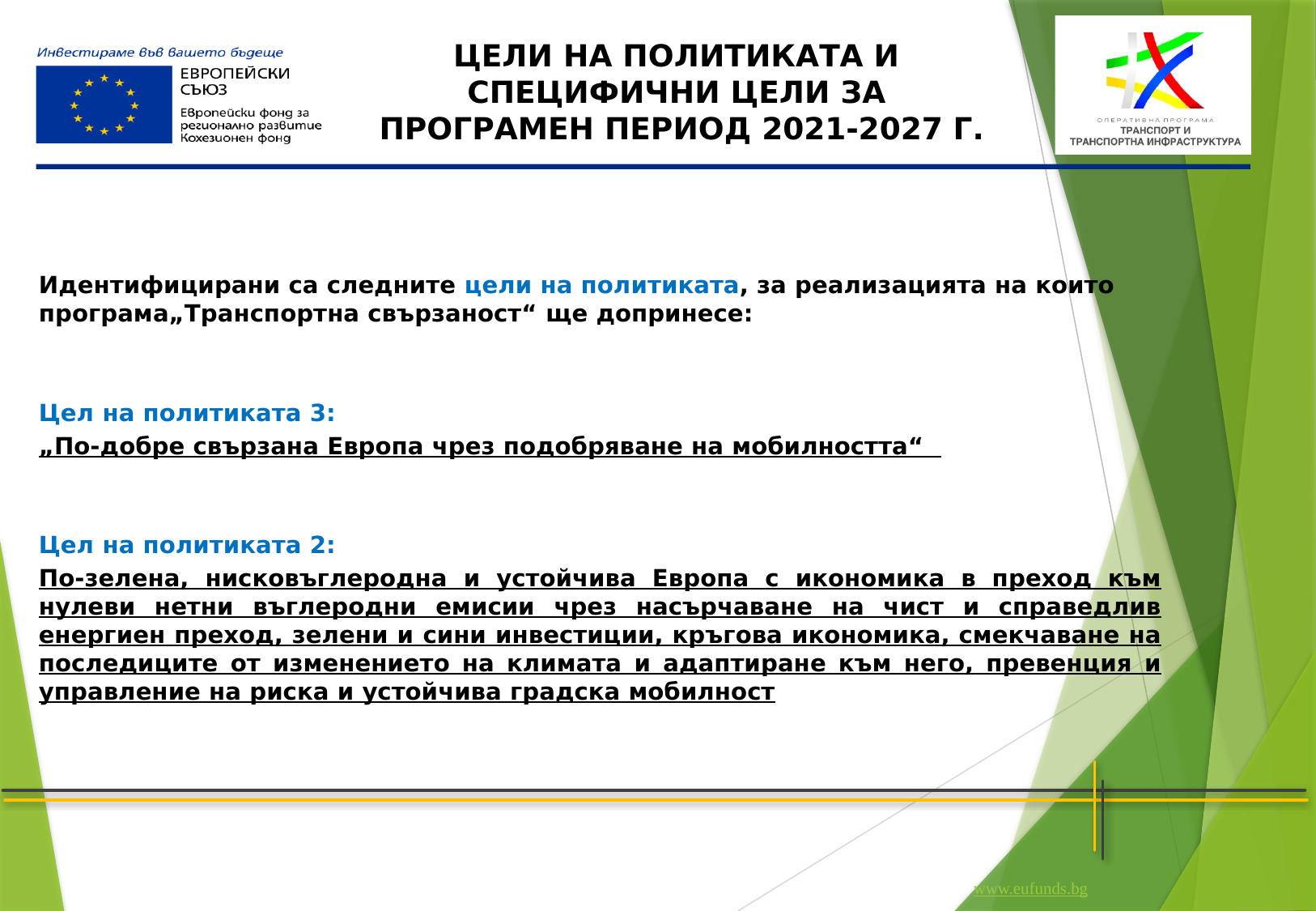

Цели на политиката и
специфични цели за
програмен период 2021-2027 г.
Идентифицирани са следните цели на политиката, за реализацията на които програма„Транспортна свързаност“ ще допринесе:

Цел на политиката 3:
„По-добре свързана Европа чрез подобряване на мобилността“

Цел на политиката 2:
По-зелена, нисковъглеродна и устойчива Европа с икономика в преход към нулеви нетни въглеродни емисии чрез насърчаване на чист и справедлив енергиен преход, зелени и сини инвестиции, кръгова икономика, смекчаване на последиците от изменението на климата и адаптиране към него, превенция и управление на риска и устойчива градска мобилност